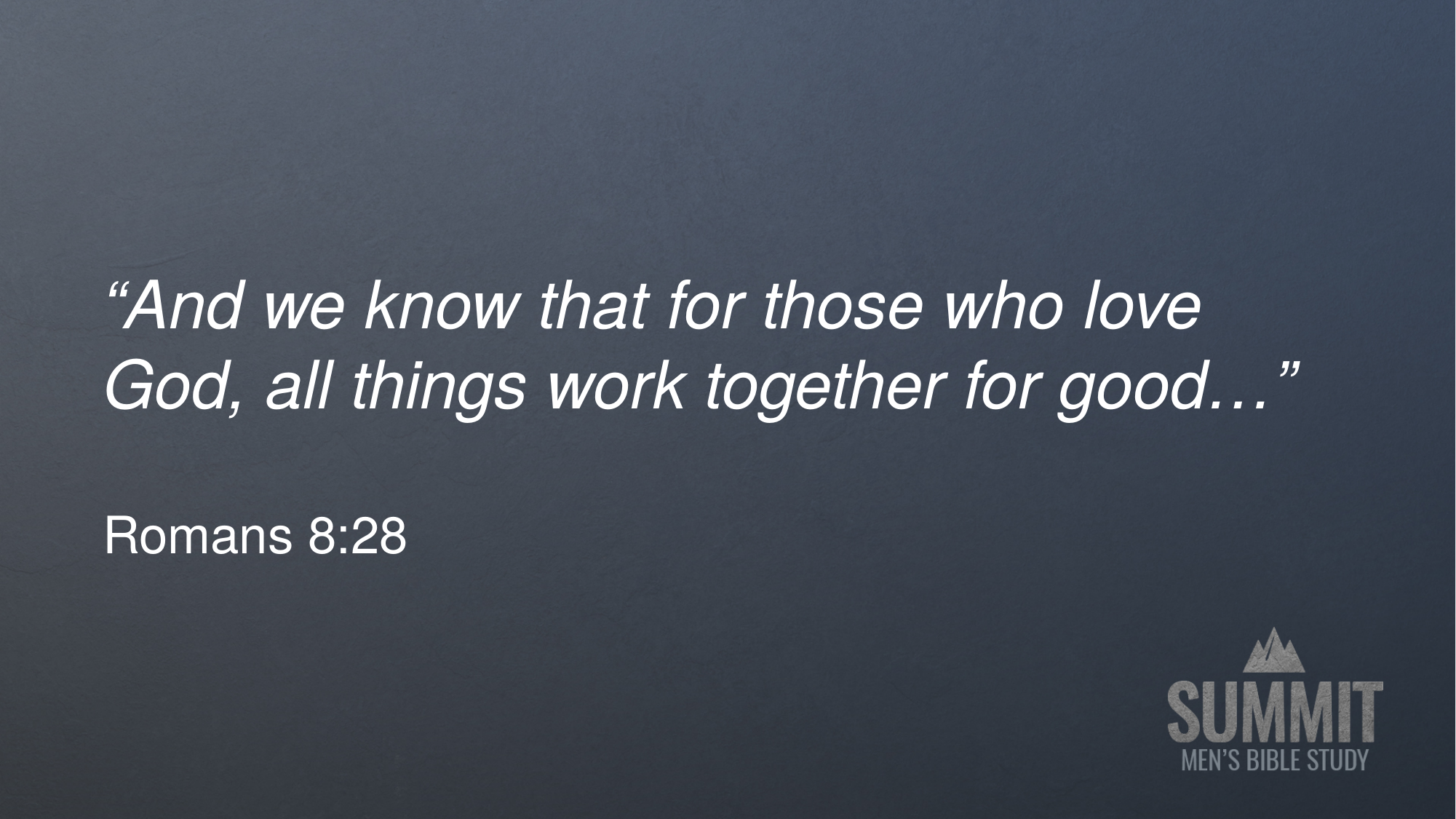

“And we know that for those who love God, all things work together for good…”

Romans 8:28